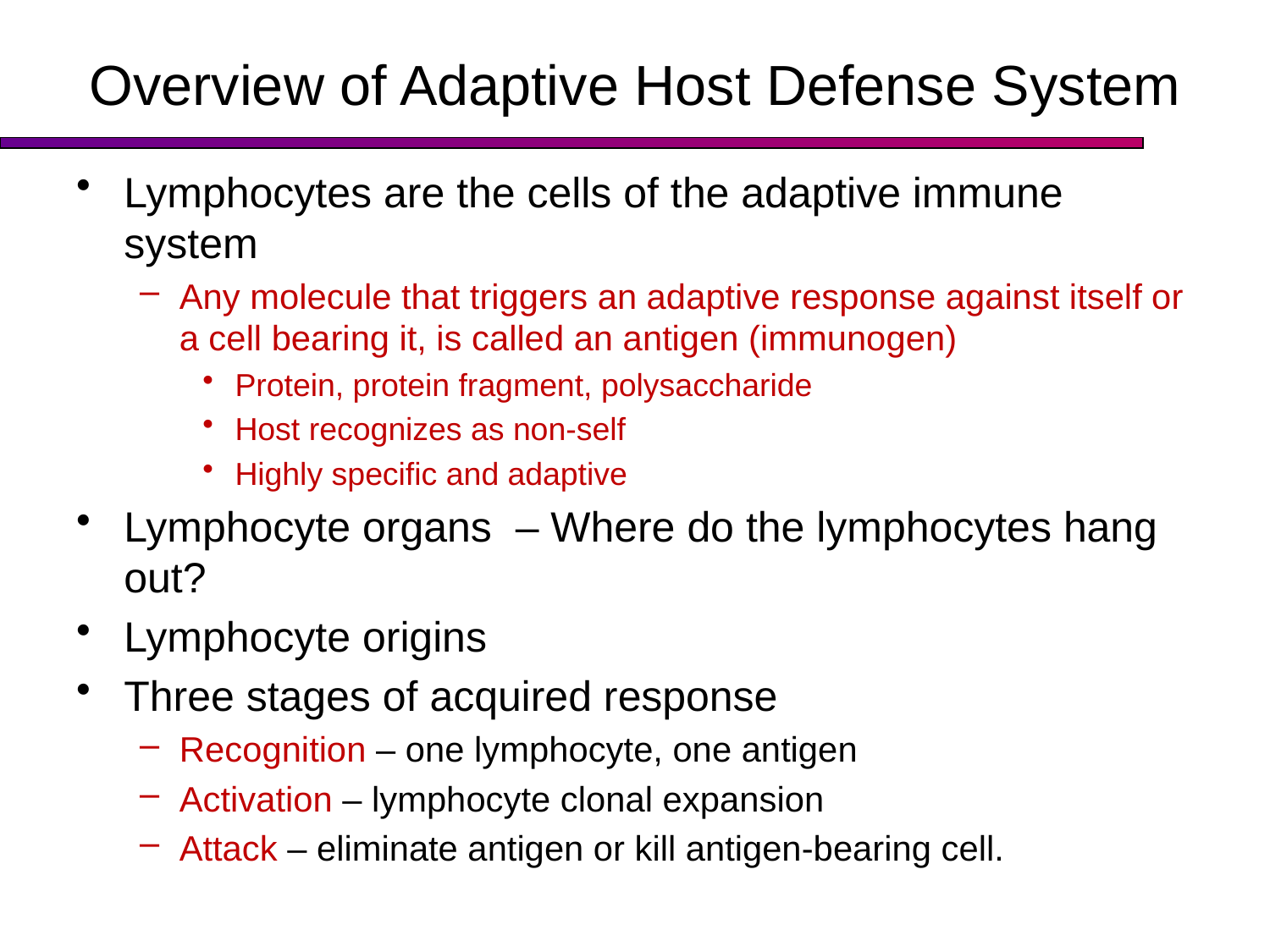

# Overview of Adaptive Host Defense System

Lymphocytes are the cells of the adaptive immune system
Any molecule that triggers an adaptive response against itself or a cell bearing it, is called an antigen (immunogen)
Protein, protein fragment, polysaccharide
Host recognizes as non-self
Highly specific and adaptive
Lymphocyte organs  – Where do the lymphocytes hang out?
Lymphocyte origins
Three stages of acquired response
Recognition – one lymphocyte, one antigen
Activation – lymphocyte clonal expansion
Attack – eliminate antigen or kill antigen-bearing cell.